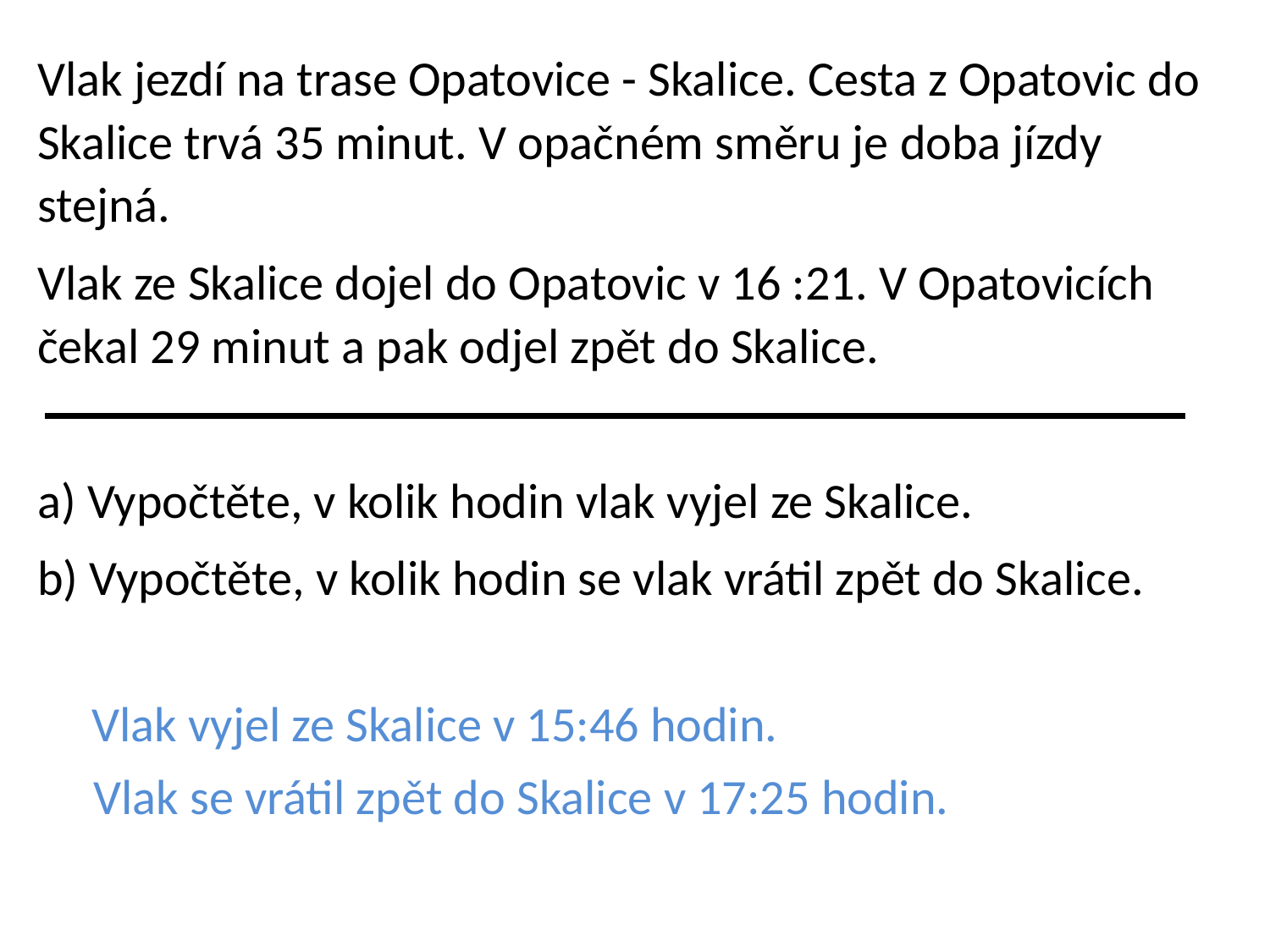

Vlak jezdí na trase Opatovice - Skalice. Cesta z Opatovic do Skalice trvá 35 minut. V opačném směru je doba jízdy stejná.
Vlak ze Skalice dojel do Opatovic v 16 :21. V Opatovicích čekal 29 minut a pak odjel zpět do Skalice.

a) Vypočtěte, v kolik hodin vlak vyjel ze Skalice.
b) Vypočtěte, v kolik hodin se vlak vrátil zpět do Skalice.
Vlak vyjel ze Skalice v 15:46 hodin.
Vlak se vrátil zpět do Skalice v 17:25 hodin.